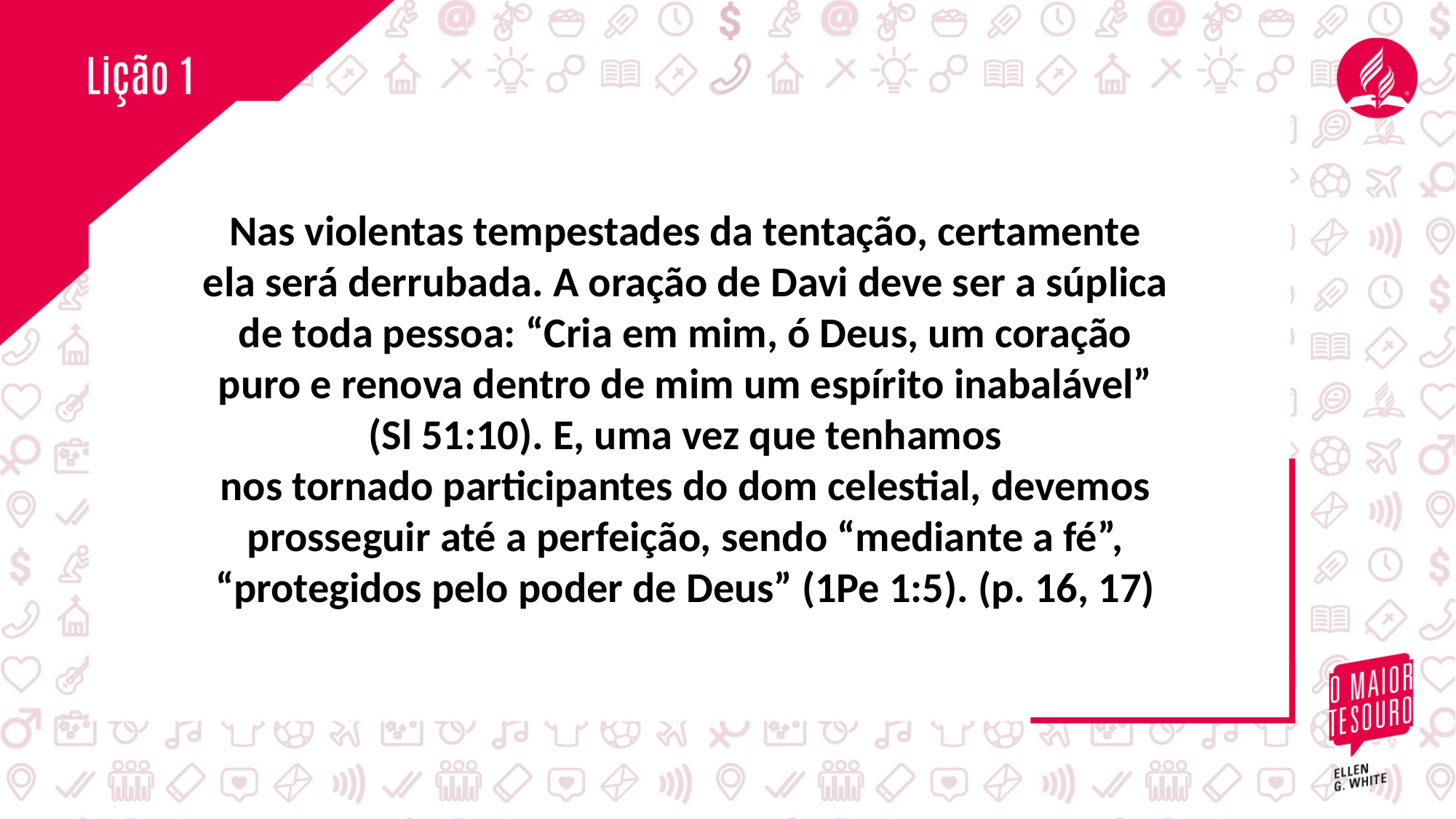

Nas violentas tempestades da tentação, certamente ela será derrubada. A oração de Davi deve ser a súplica de toda pessoa: “Cria em mim, ó Deus, um coração puro e renova dentro de mim um espírito inabalável” (Sl 51:10). E, uma vez que tenhamos
nos tornado participantes do dom celestial, devemos prosseguir até a perfeição, sendo “mediante a fé”, “protegidos pelo poder de Deus” (1Pe 1:5). (p. 16, 17)